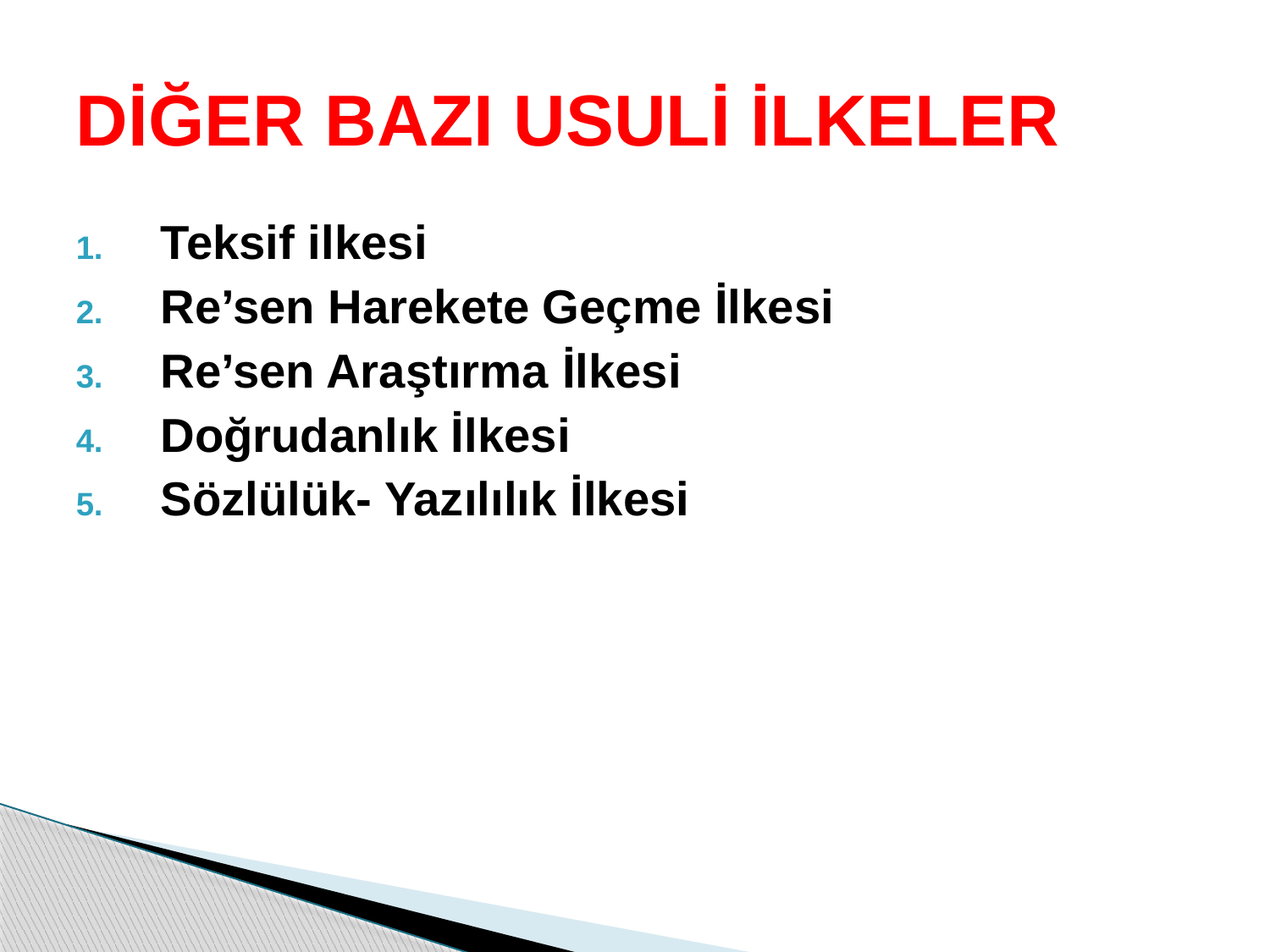

# DİĞER BAZI USULİ İLKELER
Teksif ilkesi
Re’sen Harekete Geçme İlkesi
Re’sen Araştırma İlkesi
Doğrudanlık İlkesi
Sözlülük- Yazılılık İlkesi